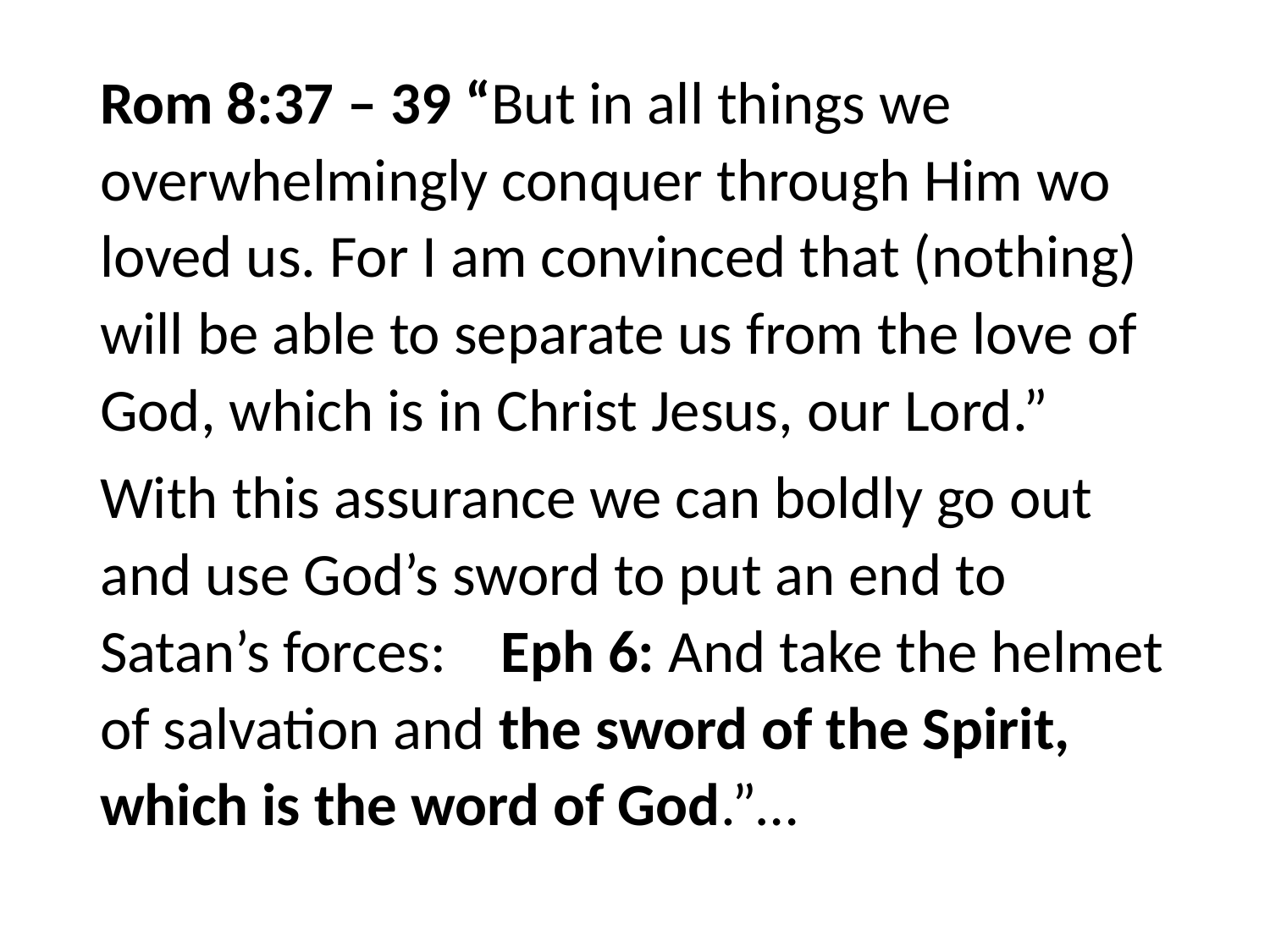

#
Rom 8:37 – 39 “But in all things we overwhelmingly conquer through Him wo loved us. For I am convinced that (nothing) will be able to separate us from the love of God, which is in Christ Jesus, our Lord.”
With this assurance we can boldly go out and use God’s sword to put an end to Satan’s forces:    Eph 6: And take the helmet of salvation and the sword of the Spirit, which is the word of God.”…